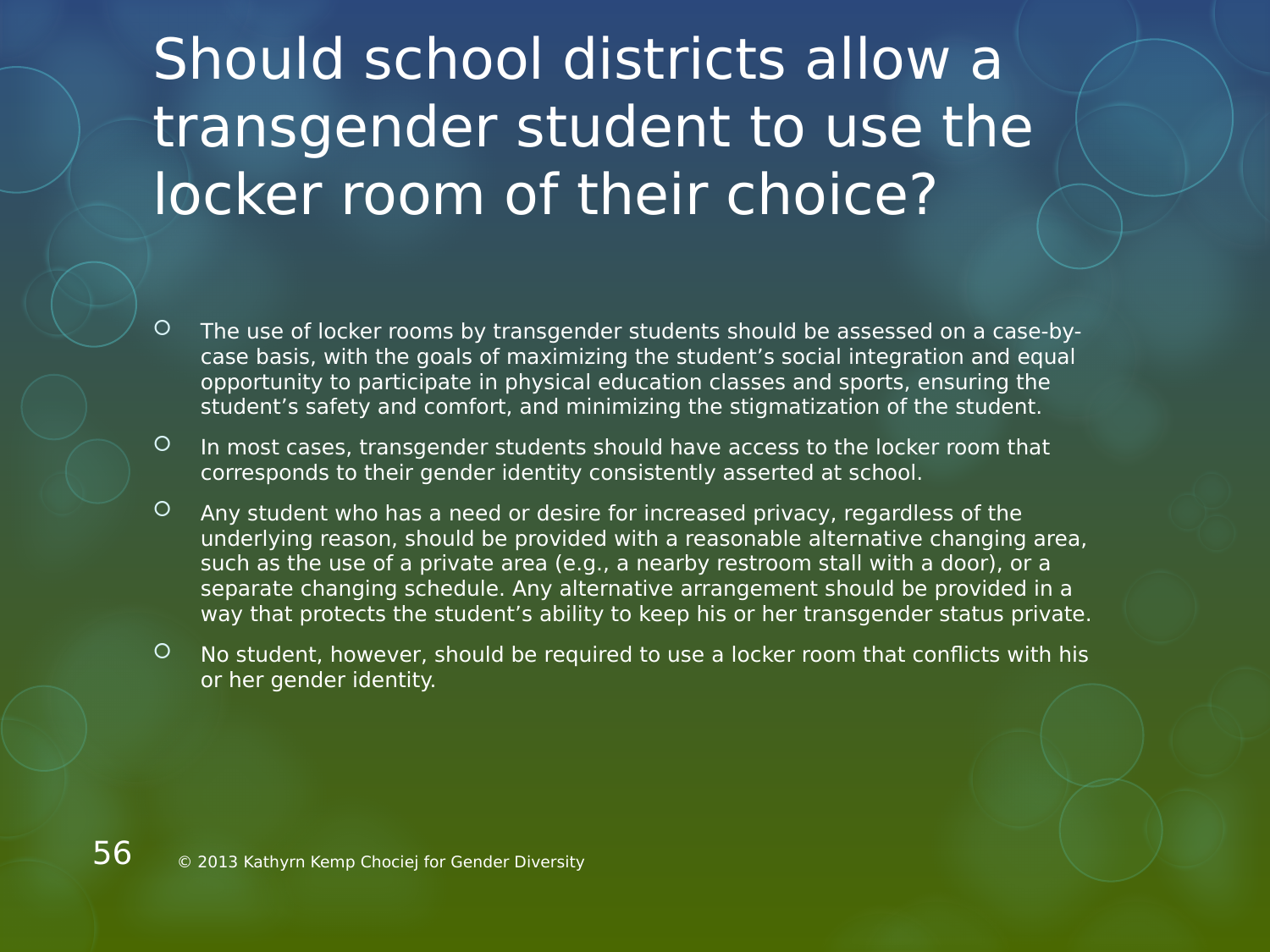

# Should school districts allow a transgender student to use the locker room of their choice?
The use of locker rooms by transgender students should be assessed on a case-by-case basis, with the goals of maximizing the student’s social integration and equal opportunity to participate in physical education classes and sports, ensuring the student’s safety and comfort, and minimizing the stigmatization of the student.
In most cases, transgender students should have access to the locker room that corresponds to their gender identity consistently asserted at school.
Any student who has a need or desire for increased privacy, regardless of the underlying reason, should be provided with a reasonable alternative changing area, such as the use of a private area (e.g., a nearby restroom stall with a door), or a separate changing schedule. Any alternative arrangement should be provided in a way that protects the student’s ability to keep his or her transgender status private.
No student, however, should be required to use a locker room that conflicts with his or her gender identity.

56
© 2013 Kathyrn Kemp Chociej for Gender Diversity